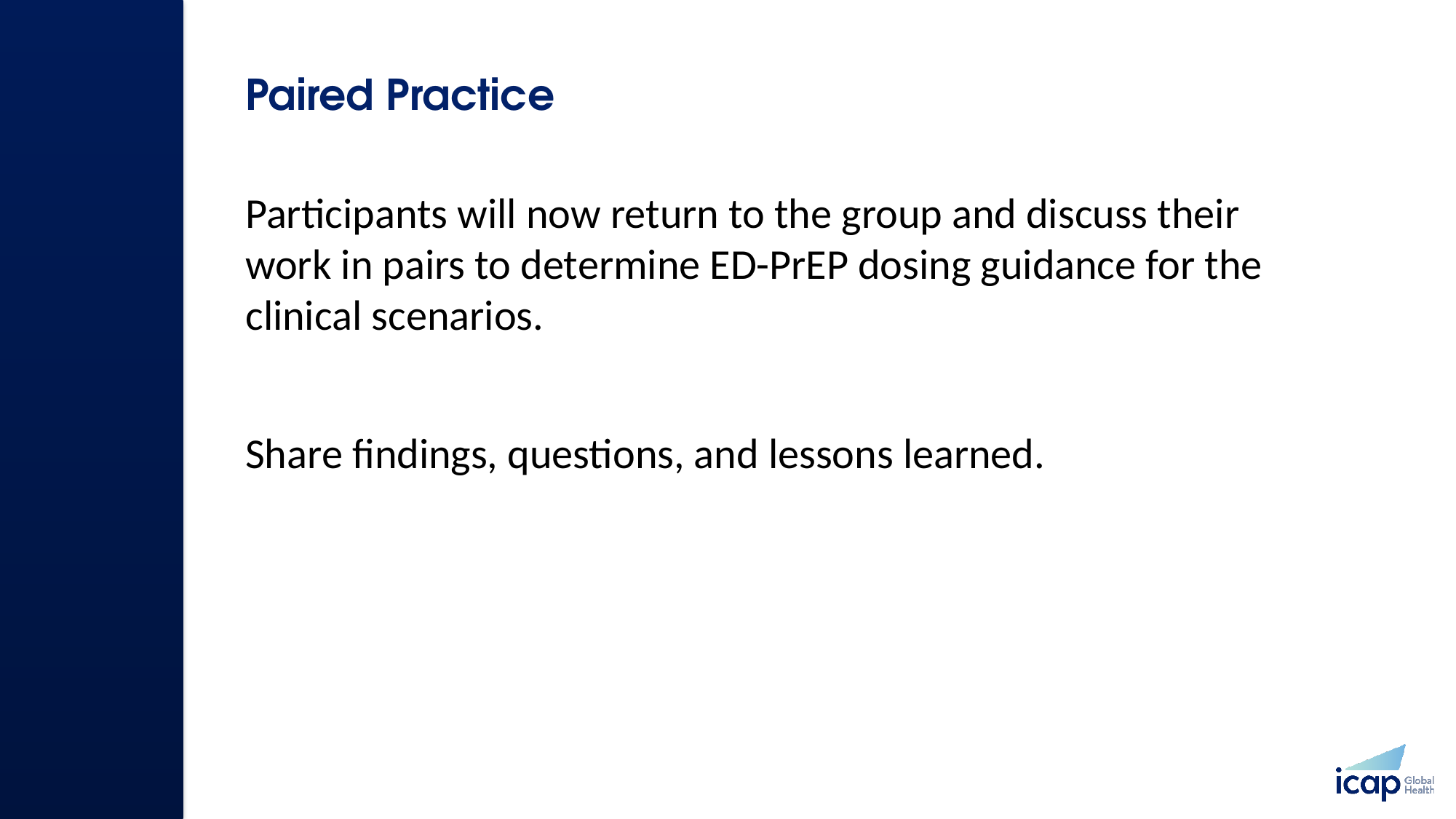

# Paired Practice​
Participants will now return to the group and discuss their work in pairs to determine ED-PrEP dosing guidance for the clinical scenarios. ​

Share findings, questions, and lessons learned. ​